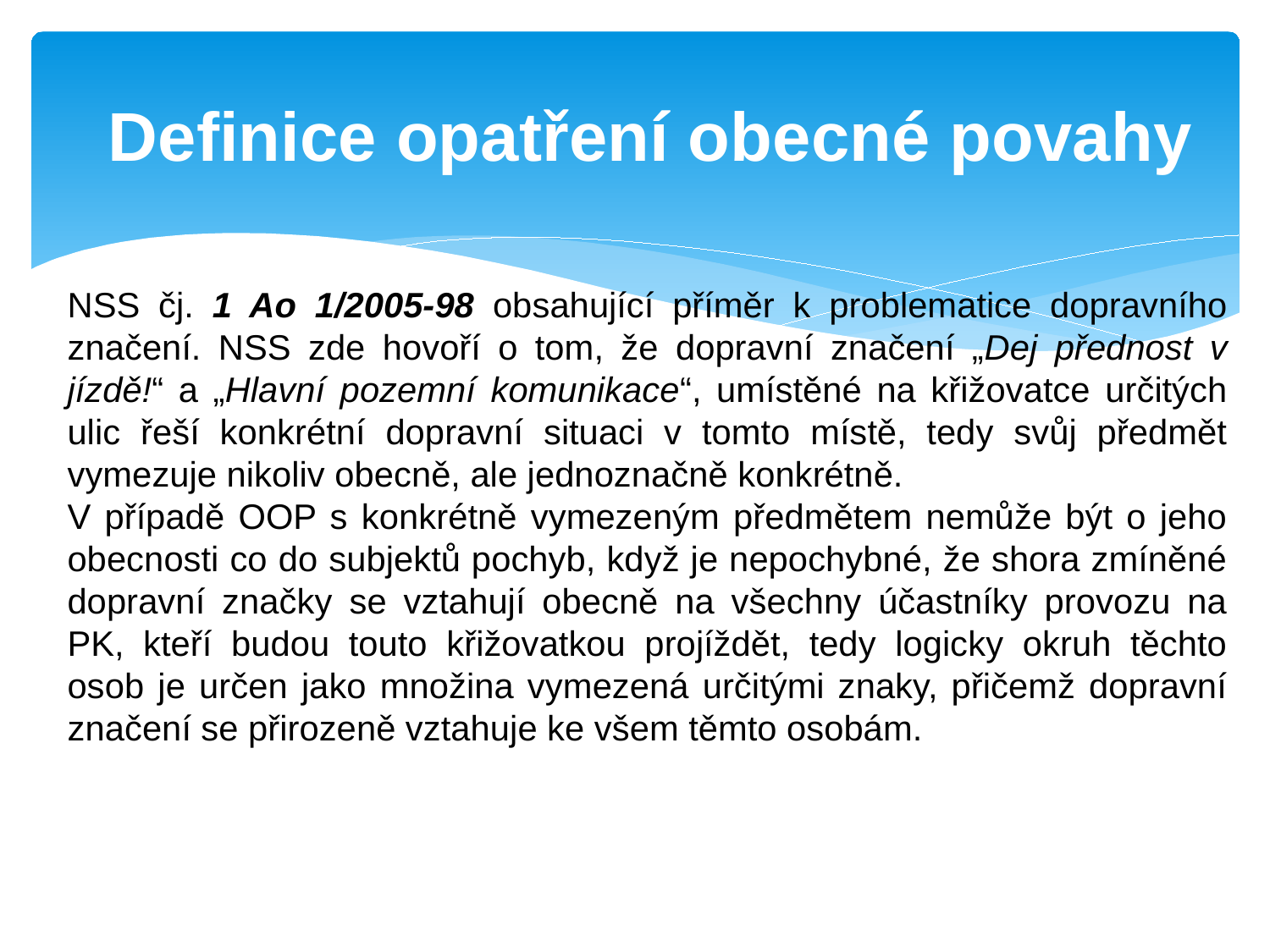

# Definice opatření obecné povahy
NSS čj. 1 Ao 1/2005-98 obsahující příměr k problematice dopravního značení. NSS zde hovoří o tom, že dopravní značení „Dej přednost v jízdě!“ a „Hlavní pozemní komunikace“, umístěné na křižovatce určitých ulic řeší konkrétní dopravní situaci v tomto místě, tedy svůj předmět vymezuje nikoliv obecně, ale jednoznačně konkrétně.
V případě OOP s konkrétně vymezeným předmětem nemůže být o jeho obecnosti co do subjektů pochyb, když je nepochybné, že shora zmíněné dopravní značky se vztahují obecně na všechny účastníky provozu na PK, kteří budou touto křižovatkou projíždět, tedy logicky okruh těchto osob je určen jako množina vymezená určitými znaky, přičemž dopravní značení se přirozeně vztahuje ke všem těmto osobám.